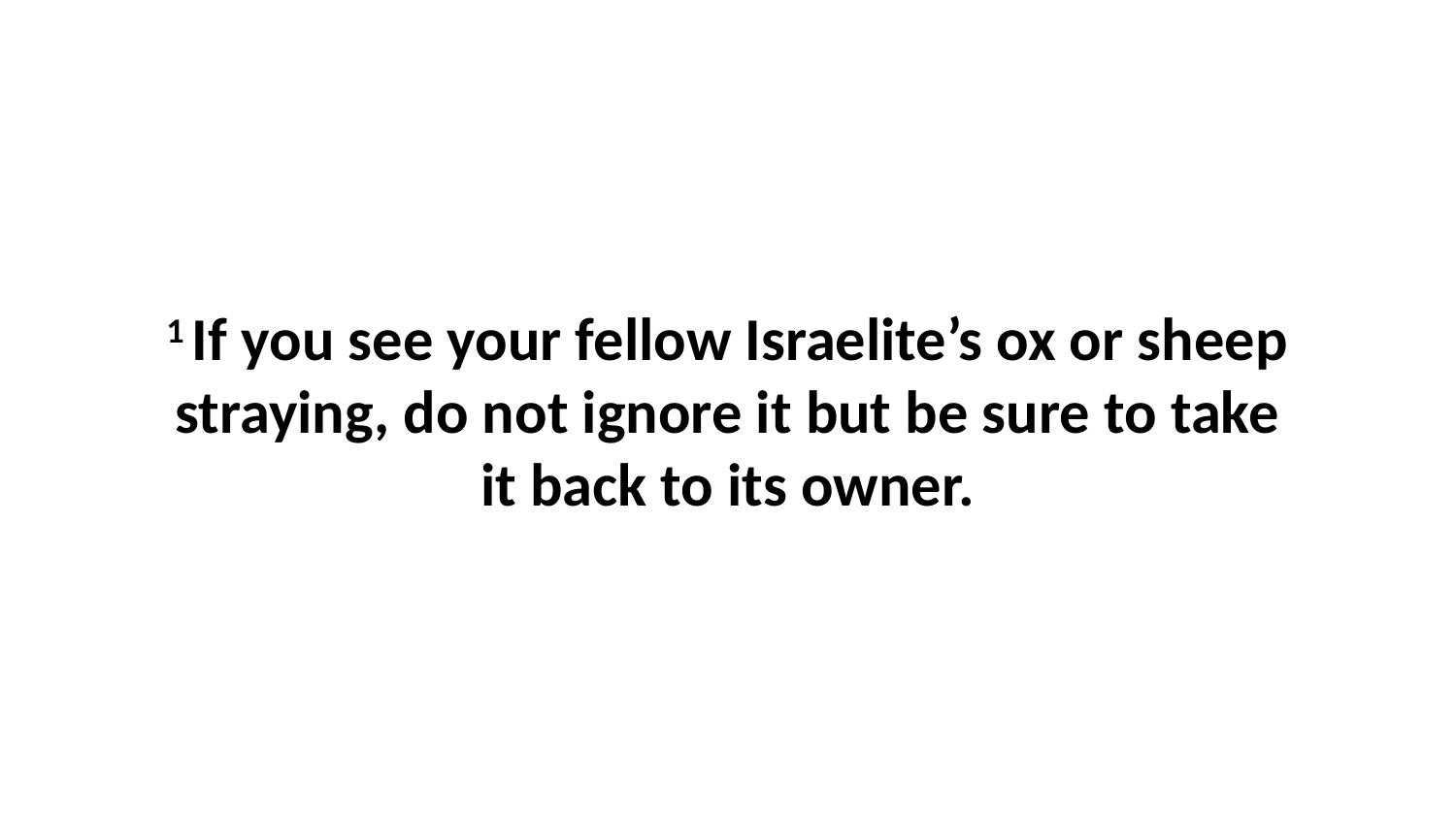

1 If you see your fellow Israelite’s ox or sheep straying, do not ignore it but be sure to take it back to its owner.